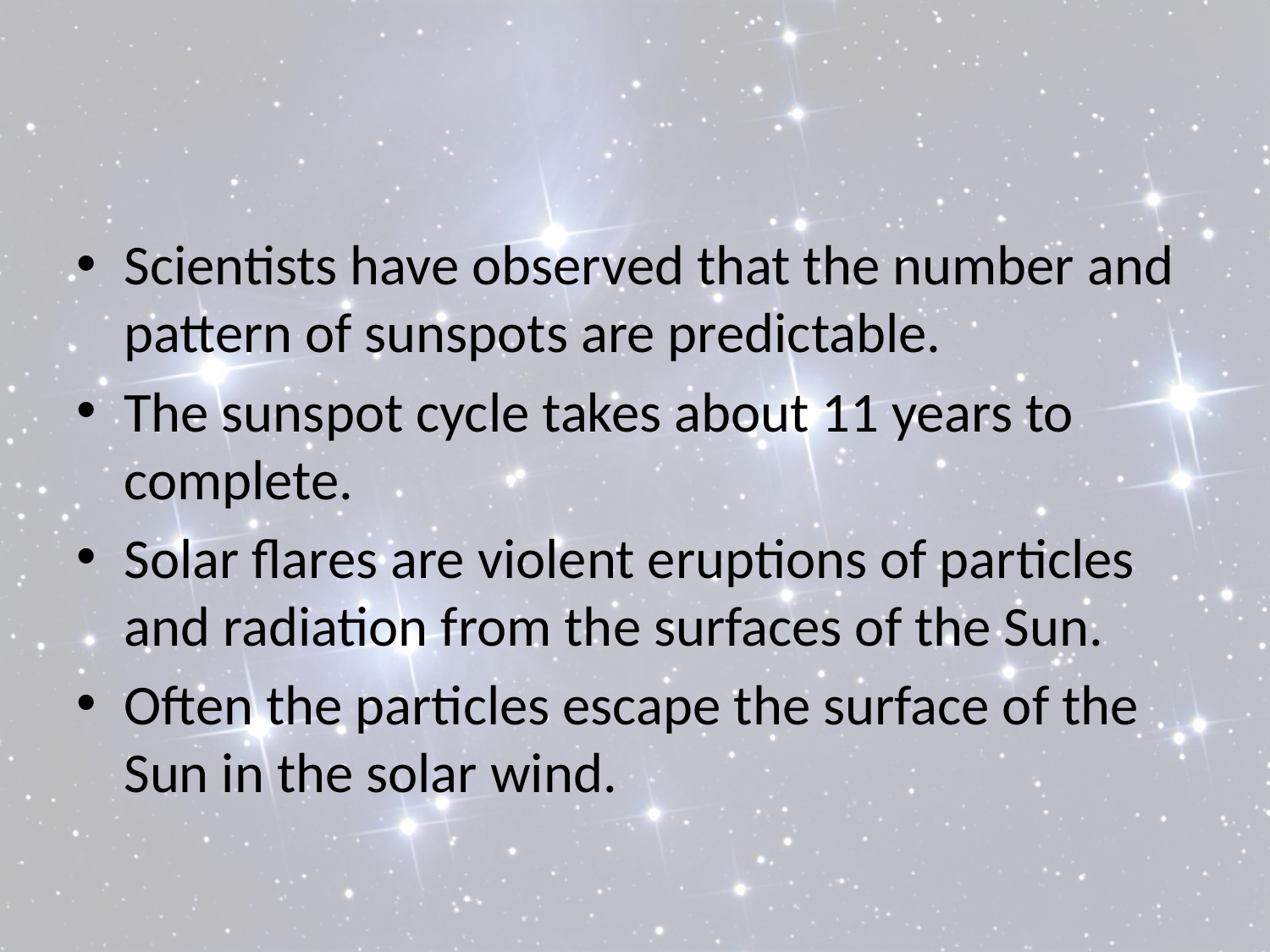

#
Scientists have observed that the number and pattern of sunspots are predictable.
The sunspot cycle takes about 11 years to complete.
Solar flares are violent eruptions of particles and radiation from the surfaces of the Sun.
Often the particles escape the surface of the Sun in the solar wind.